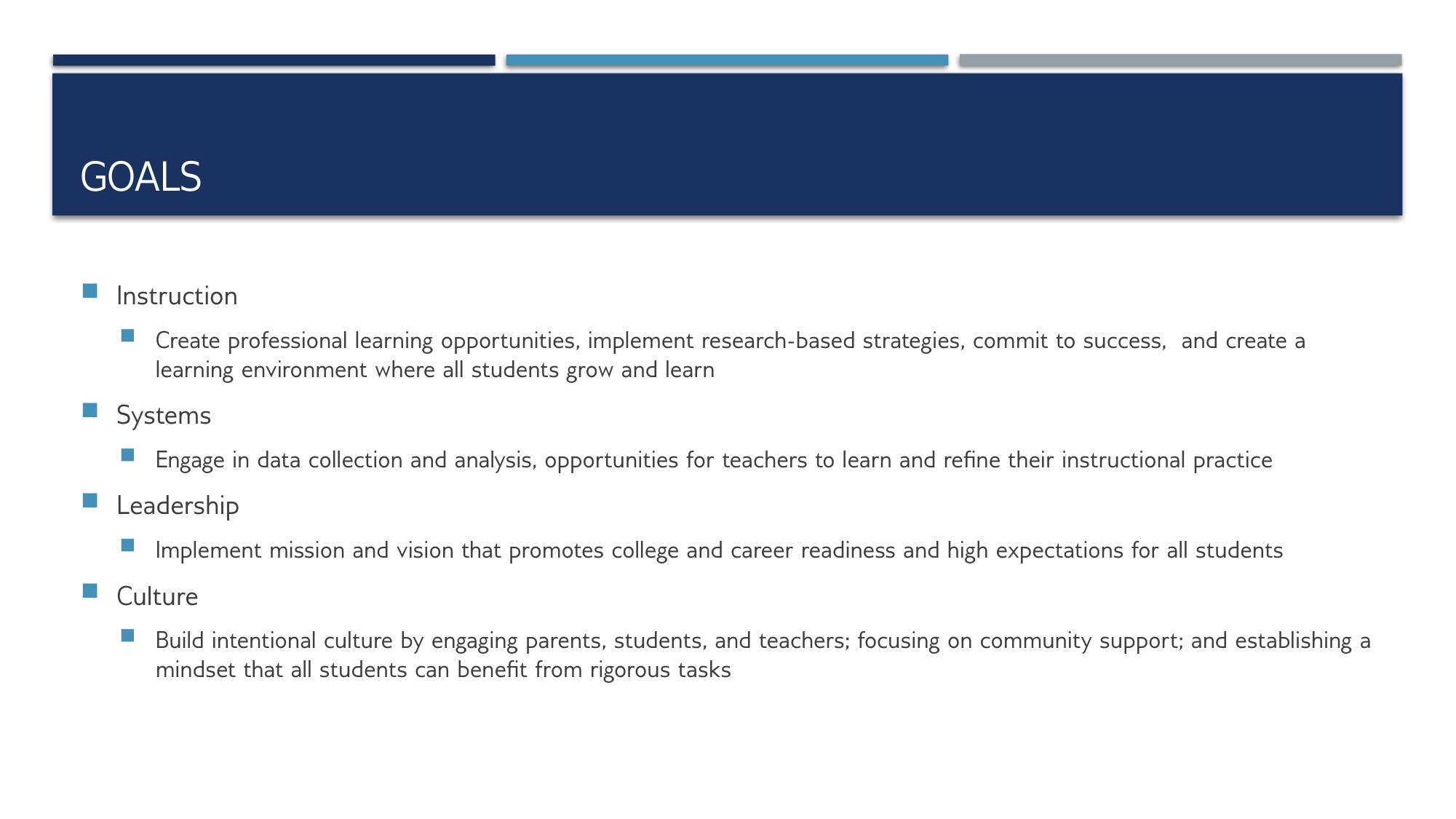

# goals
Instruction
Create professional learning opportunities, implement research-based strategies, commit to success,  and create a learning environment where all students grow and learn
Systems
Engage in data collection and analysis, opportunities for teachers to learn and refine their instructional practice
Leadership
Implement mission and vision that promotes college and career readiness and high expectations for all students
Culture
Build intentional culture by engaging parents, students, and teachers; focusing on community support; and establishing a mindset that all students can benefit from rigorous tasks